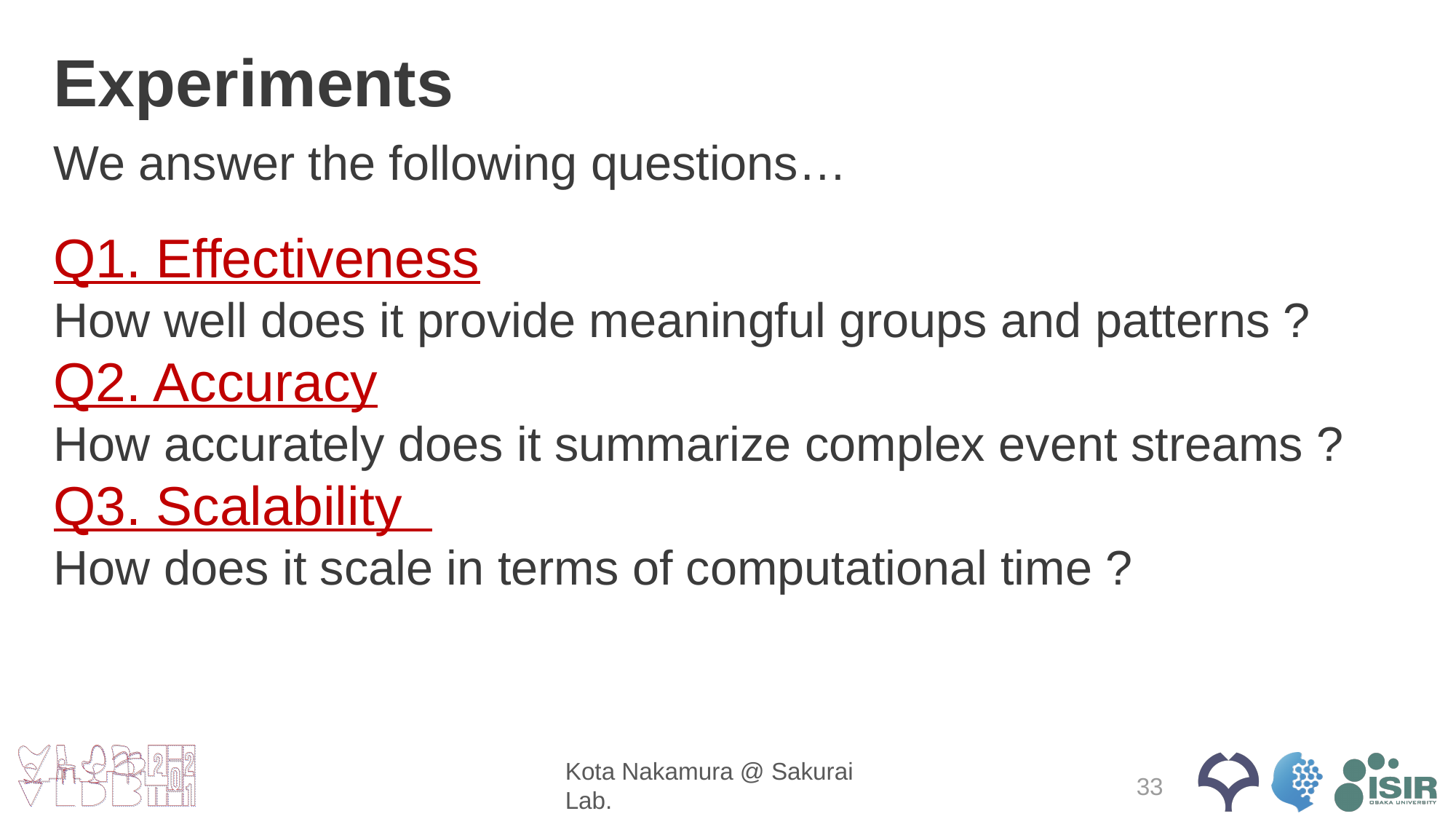

Experiments
We answer the following questions…
Q1. Effectiveness
How well does it provide meaningful groups and patterns ?
Q2. Accuracy
How accurately does it summarize complex event streams ?
Q3. Scalability
How does it scale in terms of computational time ?
33